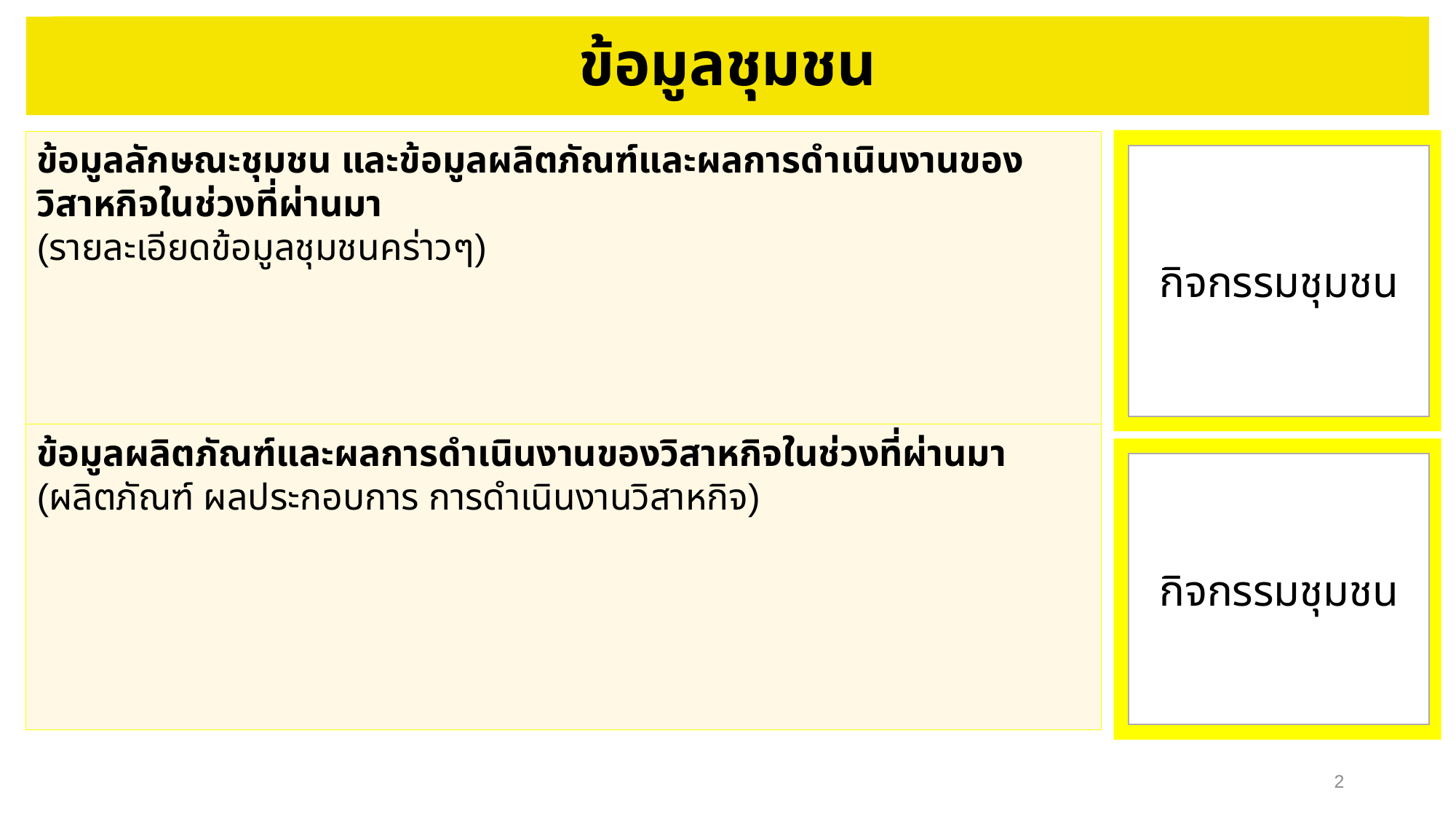

ข้อมูลชุมชน (พอสังเขป)
# ข้อมูลชุมชน

ข้อมูลลักษณะชุมชน และข้อมูลผลิตภัณฑ์และผลการดำเนินงานของวิสาหกิจในช่วงที่ผ่านมา
(รายละเอียดข้อมูลชุมชนคร่าวๆ)

กิจกรรมชุมชน
ข้อมูลผลิตภัณฑ์และผลการดำเนินงานของวิสาหกิจในช่วงที่ผ่านมา
(ผลิตภัณฑ์ ผลประกอบการ การดำเนินงานวิสาหกิจ)

กิจกรรมชุมชน
2